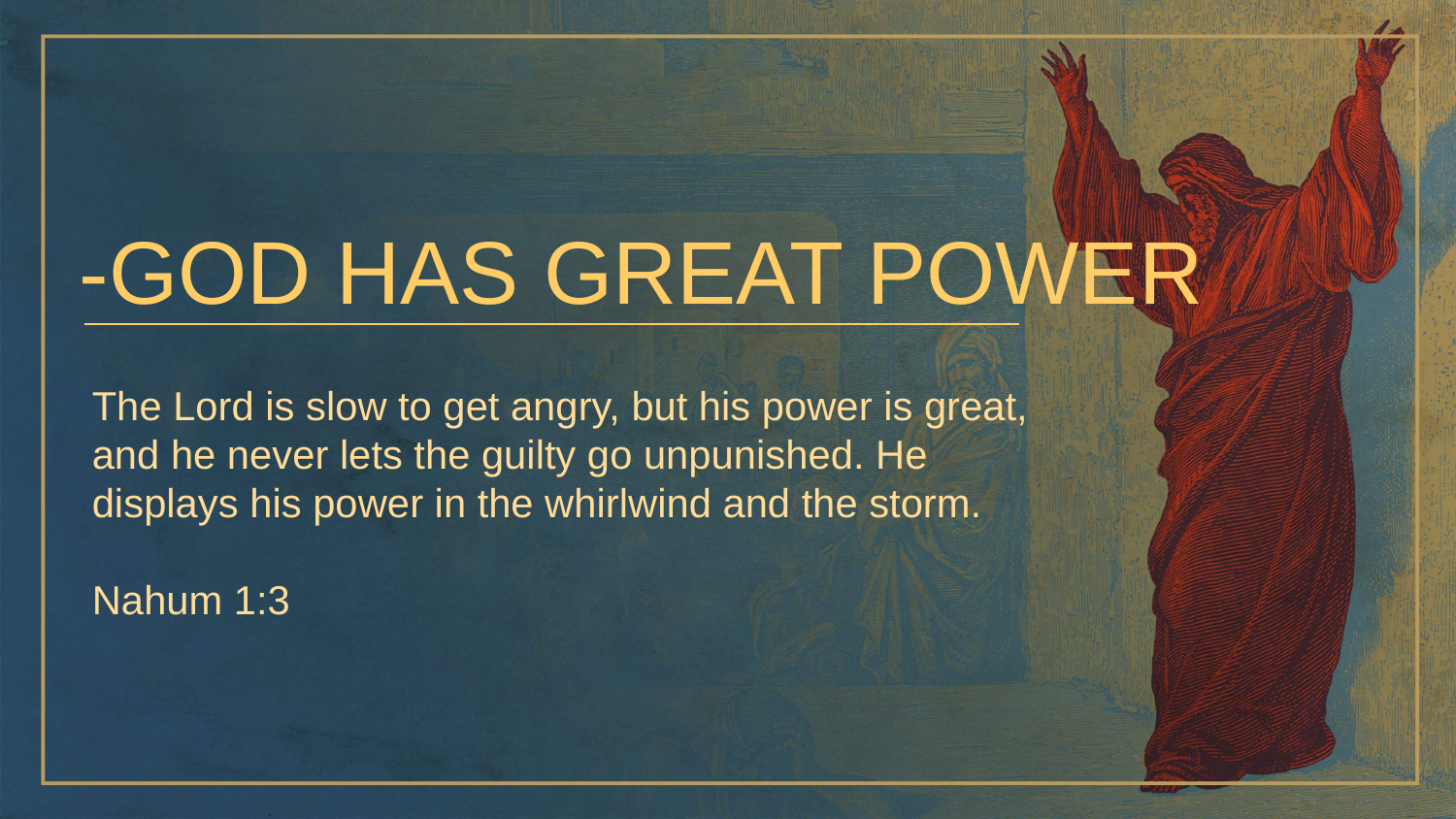

-GOD HAS GREAT POWER
The Lord is slow to get angry, but his power is great, and he never lets the guilty go unpunished. He displays his power in the whirlwind and the storm.
Nahum 1:3